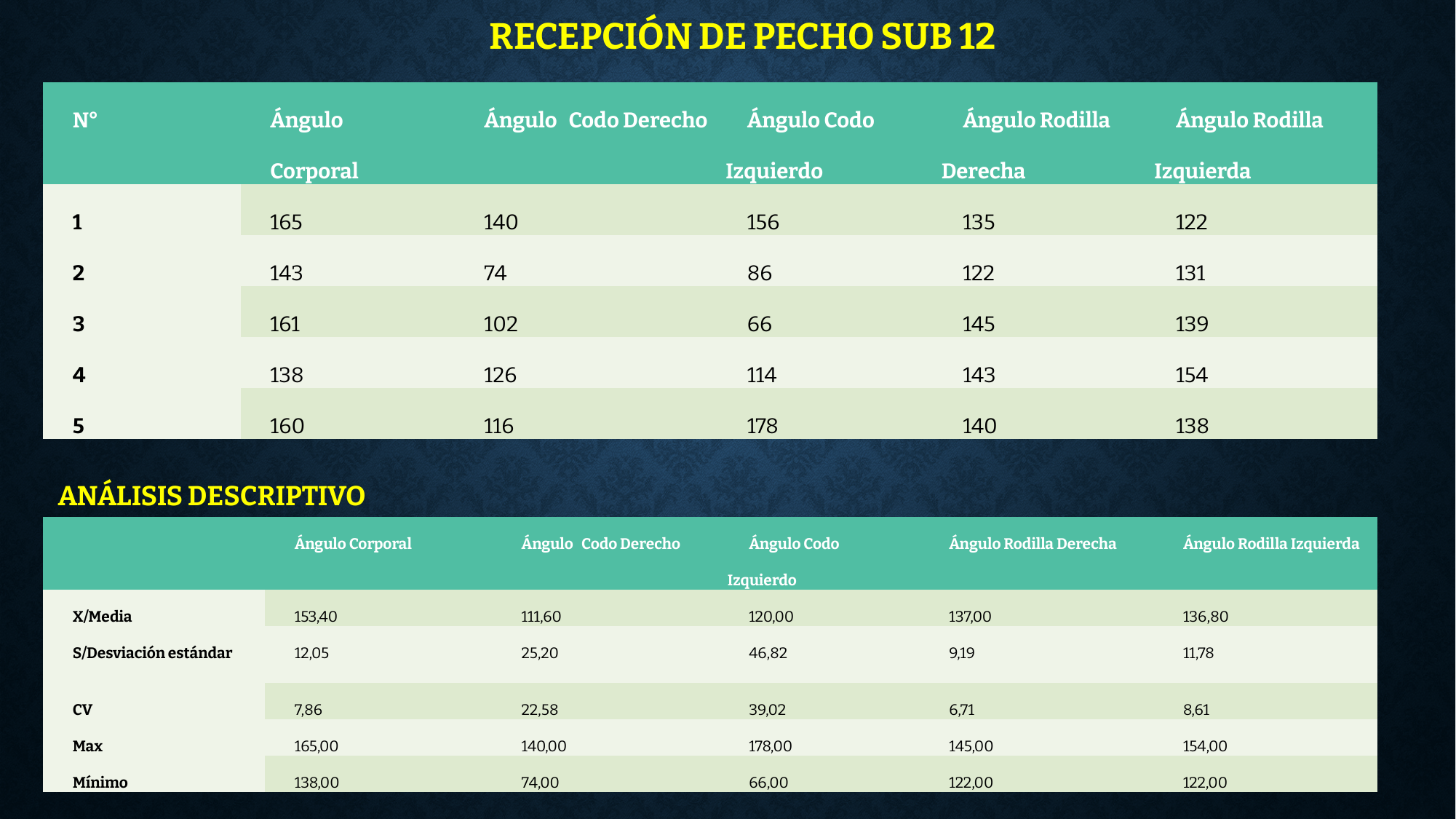

RECEPCIÓN DE PECHO SUB 12
| N° | Ángulo   Corporal | Ángulo   Codo Derecho | Ángulo Codo Izquierdo | Ángulo Rodilla Derecha | Ángulo Rodilla Izquierda |
| --- | --- | --- | --- | --- | --- |
| 1 | 165 | 140 | 156 | 135 | 122 |
| 2 | 143 | 74 | 86 | 122 | 131 |
| 3 | 161 | 102 | 66 | 145 | 139 |
| 4 | 138 | 126 | 114 | 143 | 154 |
| 5 | 160 | 116 | 178 | 140 | 138 |
ANÁLISIS DESCRIPTIVO
|  | Ángulo Corporal | Ángulo   Codo Derecho | Ángulo Codo Izquierdo | Ángulo Rodilla Derecha | Ángulo Rodilla Izquierda |
| --- | --- | --- | --- | --- | --- |
| X/Media | 153,40 | 111,60 | 120,00 | 137,00 | 136,80 |
| S/Desviación estándar | 12,05 | 25,20 | 46,82 | 9,19 | 11,78 |
| CV | 7,86 | 22,58 | 39,02 | 6,71 | 8,61 |
| Max | 165,00 | 140,00 | 178,00 | 145,00 | 154,00 |
| Mínimo | 138,00 | 74,00 | 66,00 | 122,00 | 122,00 |